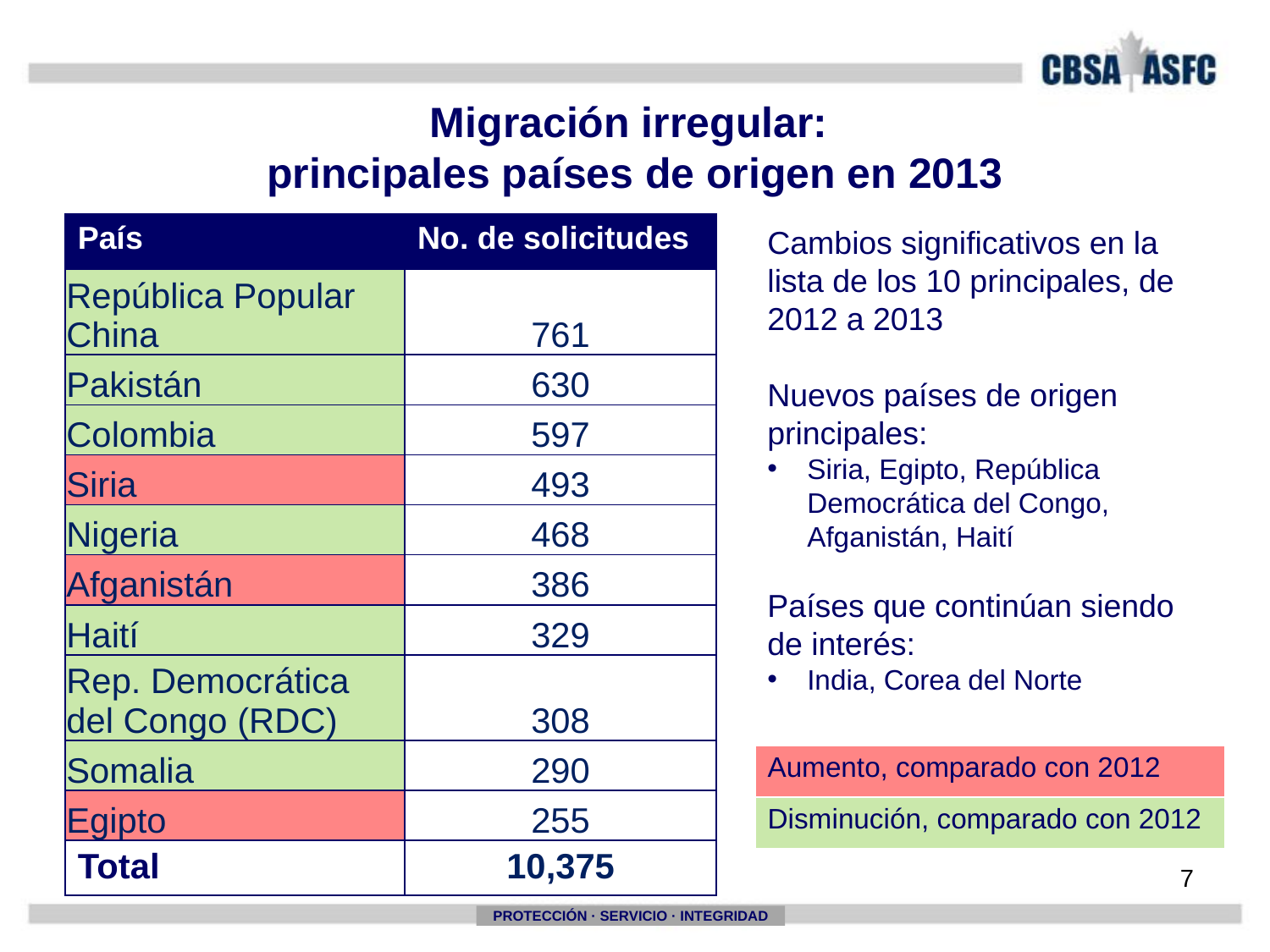

# Migración irregular: principales países de origen en 2013
| País | No. de solicitudes |
| --- | --- |
| República Popular China | 761 |
| Pakistán | 630 |
| Colombia | 597 |
| Siria | 493 |
| Nigeria | 468 |
| Afganistán | 386 |
| Haití | 329 |
| Rep. Democrática del Congo (RDC) | 308 |
| Somalia | 290 |
| Egipto | 255 |
| Total | 10,375 |
Cambios significativos en la lista de los 10 principales, de 2012 a 2013

Nuevos países de origen principales:
Siria, Egipto, República Democrática del Congo, Afganistán, Haití

Países que continúan siendo de interés:
India, Corea del Norte

| Aumento, comparado con 2012 |
| --- |
| Disminución, comparado con 2012 |
7
PROTECCIÓN · SERVICIO · INTEGRIDAD